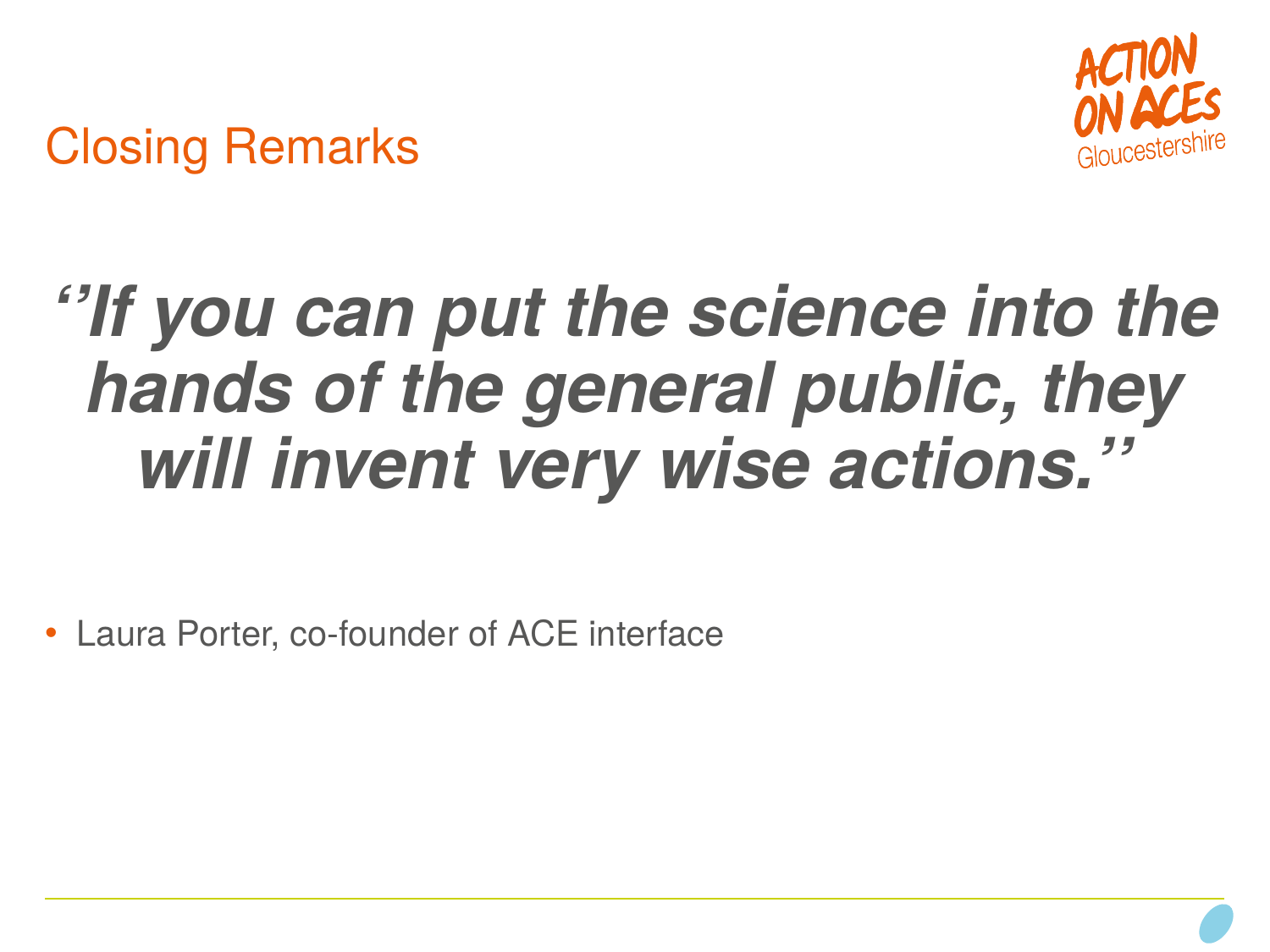

# Closing Remarks

‘’If you can put the science into the hands of the general public, they will invent very wise actions.’’

Laura Porter, co-founder of ACE interface